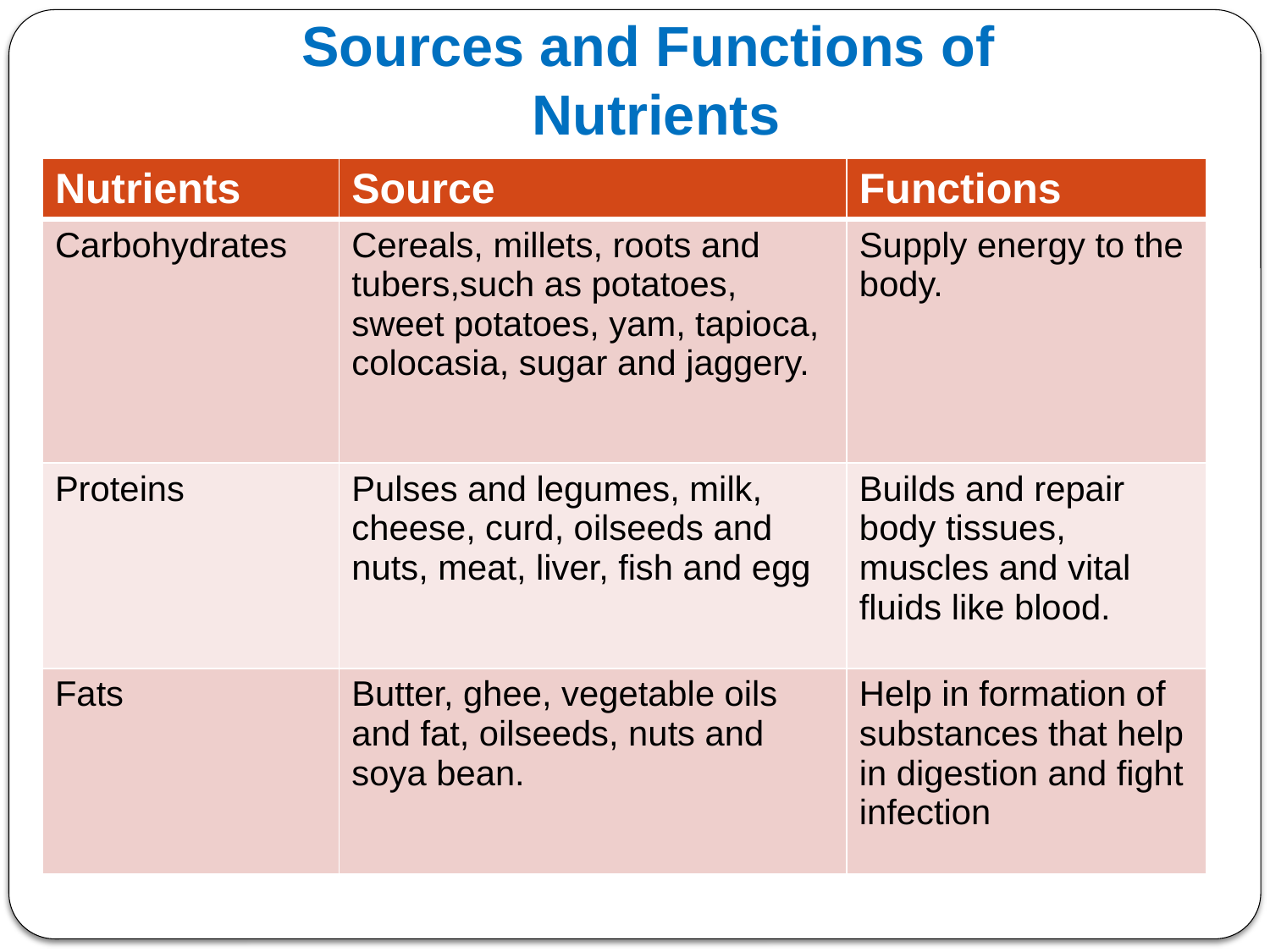

# Sources and Functions of Nutrients
| Nutrients | Source | Functions |
| --- | --- | --- |
| Carbohydrates | Cereals, millets, roots and tubers,such as potatoes, sweet potatoes, yam, tapioca, colocasia, sugar and jaggery. | Supply energy to the body. |
| Proteins | Pulses and legumes, milk, cheese, curd, oilseeds and nuts, meat, liver, fish and egg | Builds and repair body tissues, muscles and vital fluids like blood. |
| Fats | Butter, ghee, vegetable oils and fat, oilseeds, nuts and soya bean. | Help in formation of substances that help in digestion and fight infection |